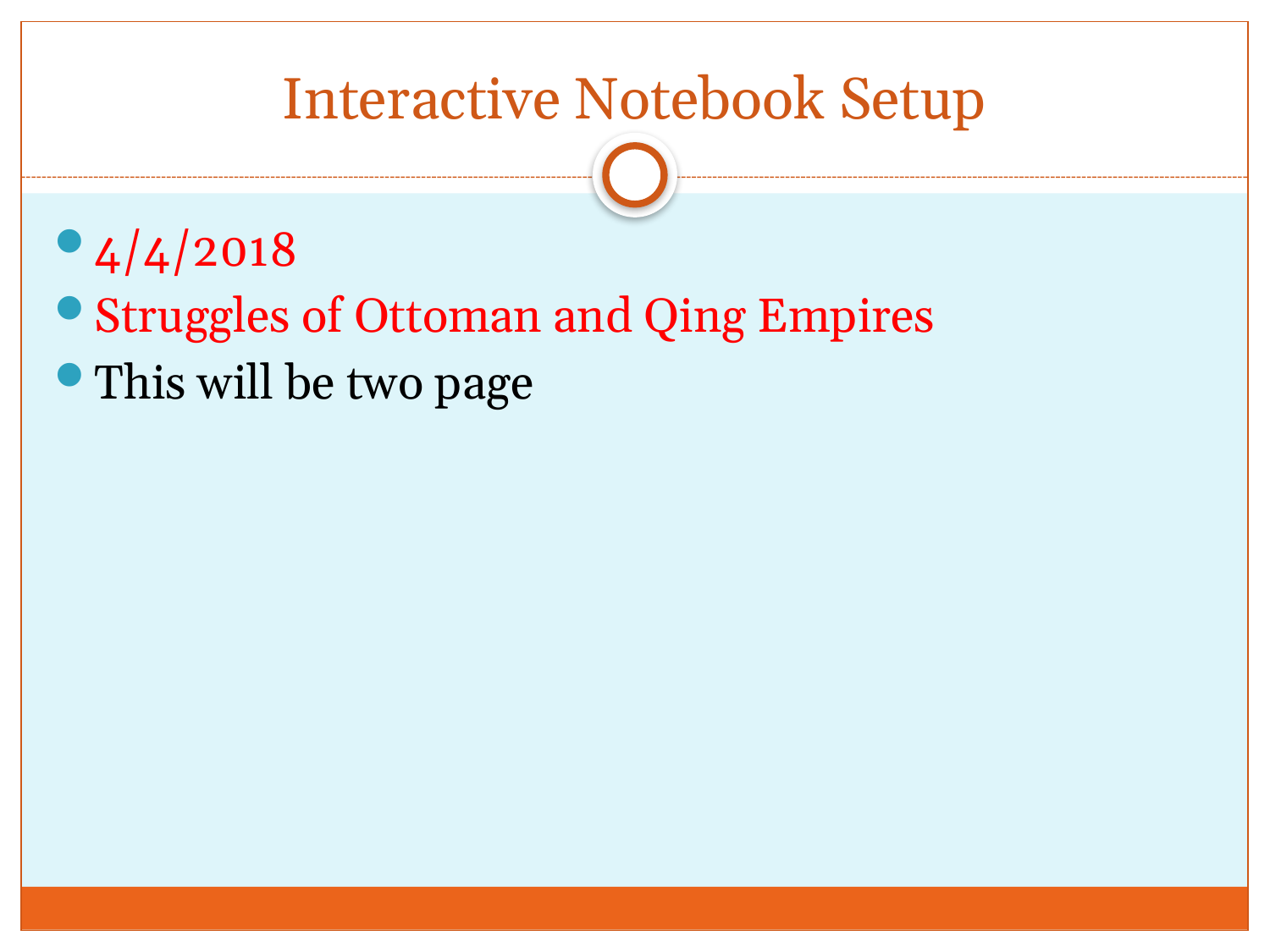

# Interactive Notebook Setup
4/4/2018
Struggles of Ottoman and Qing Empires
This will be two page